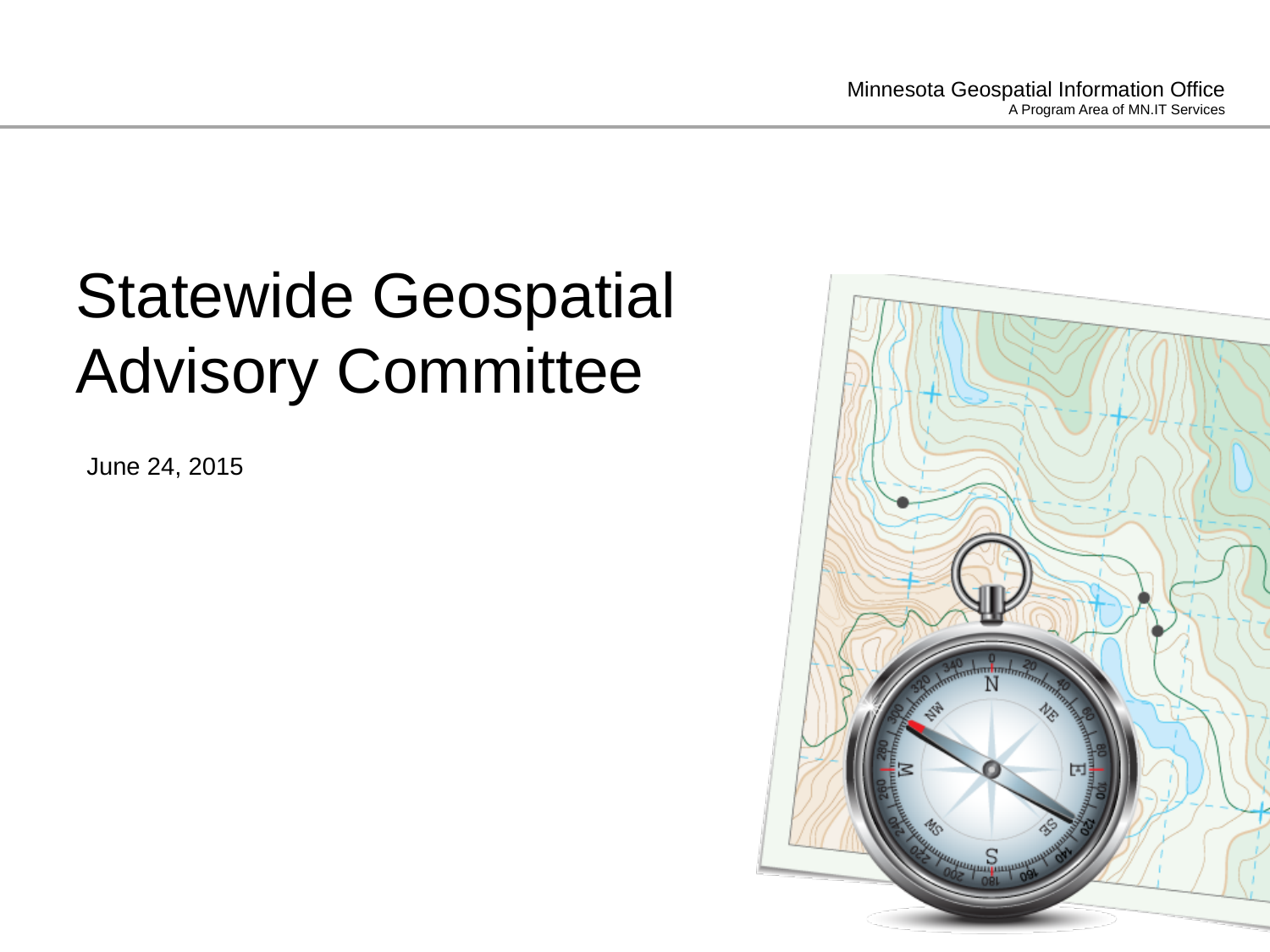

# Statewide Geospatial Advisory Committee
June 24, 2015